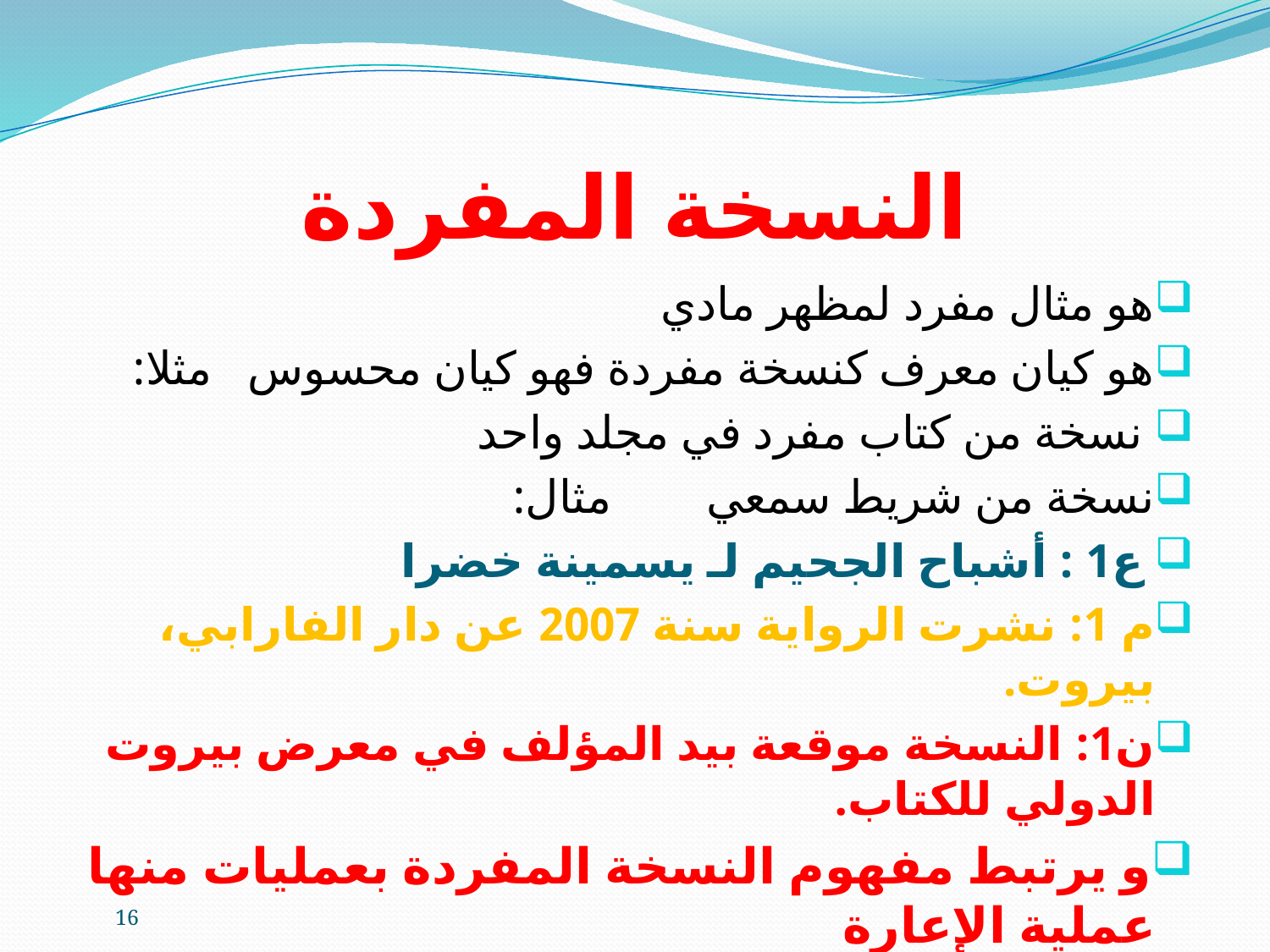

# النسخة المفردة
هو مثال مفرد لمظهر مادي
هو كيان معرف كنسخة مفردة فهو كيان محسوس   مثلا:
 نسخة من كتاب مفرد في مجلد واحد
نسخة من شريط سمعي        مثال:
 ع1 : أشباح الجحيم لـ يسمينة خضرا
م 1: نشرت الرواية سنة 2007 عن دار الفارابي، بيروت.
ن1: النسخة موقعة بيد المؤلف في معرض بيروت الدولي للكتاب.
و يرتبط مفهوم النسخة المفردة بعمليات منها عملية الإعارة
16